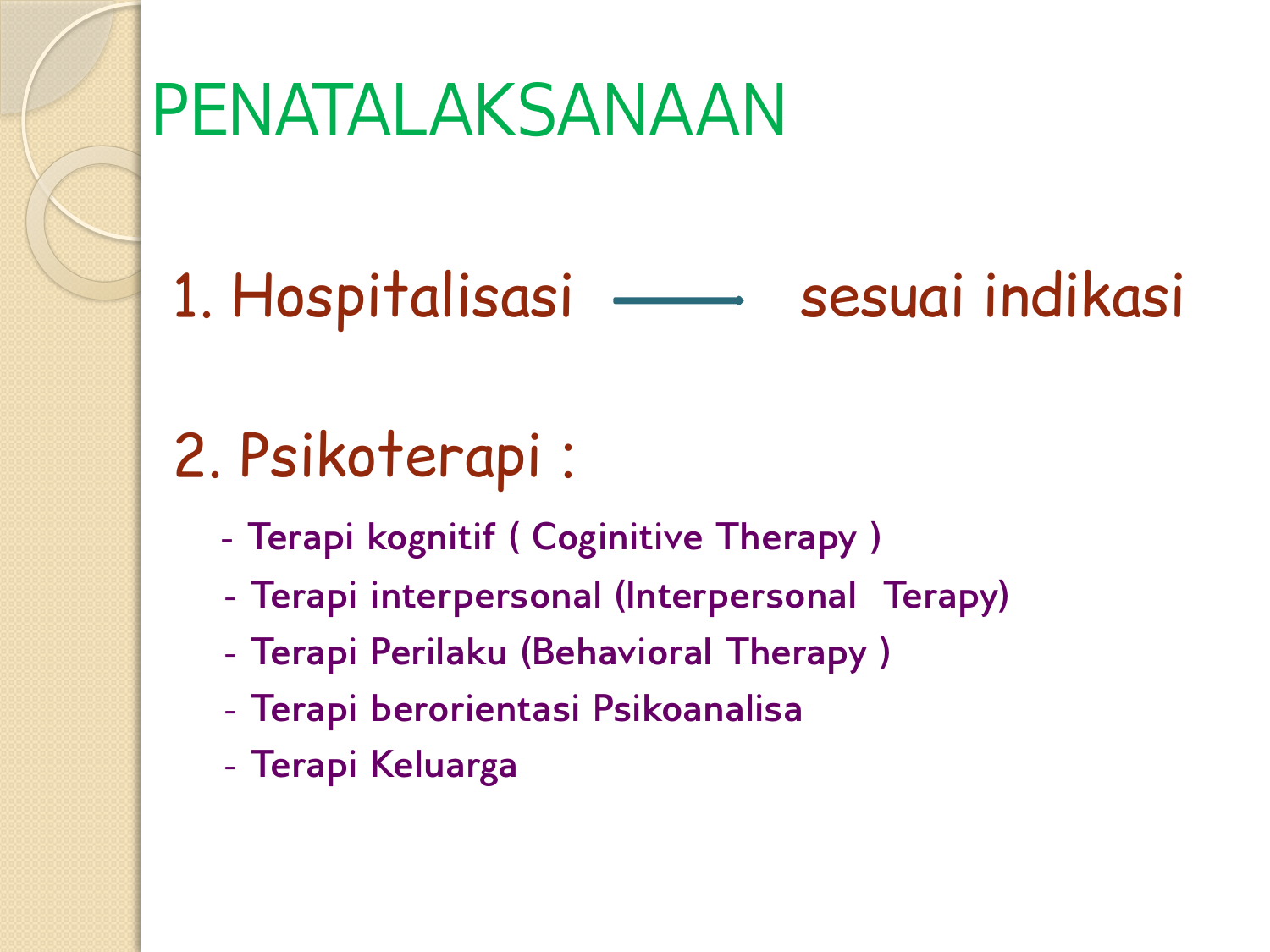

# PENATALAKSANAAN

1. Hospitalisasi             sesuai indikasi

2. Psikoterapi :
   - Terapi kognitif ( Coginitive Therapy )
    - Terapi interpersonal (Interpersonal  Terapy)
    - Terapi Perilaku (Behavioral Therapy )
    - Terapi berorientasi Psikoanalisa
    - Terapi Keluarga